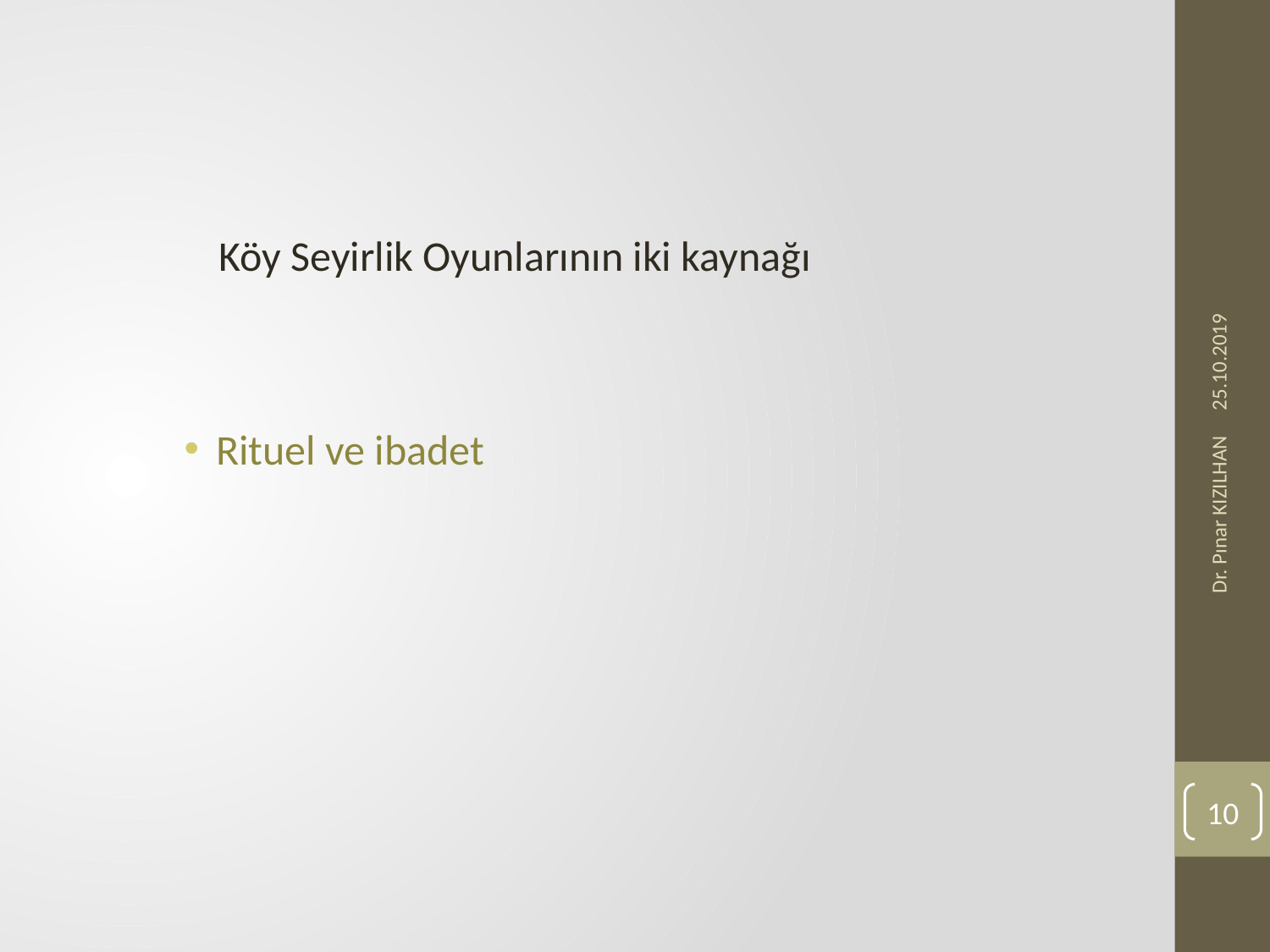

#
	Köy Seyirlik Oyunlarının iki kaynağı

Rituel ve ibadet
25.10.2019
Dr. Pınar KIZILHAN
10